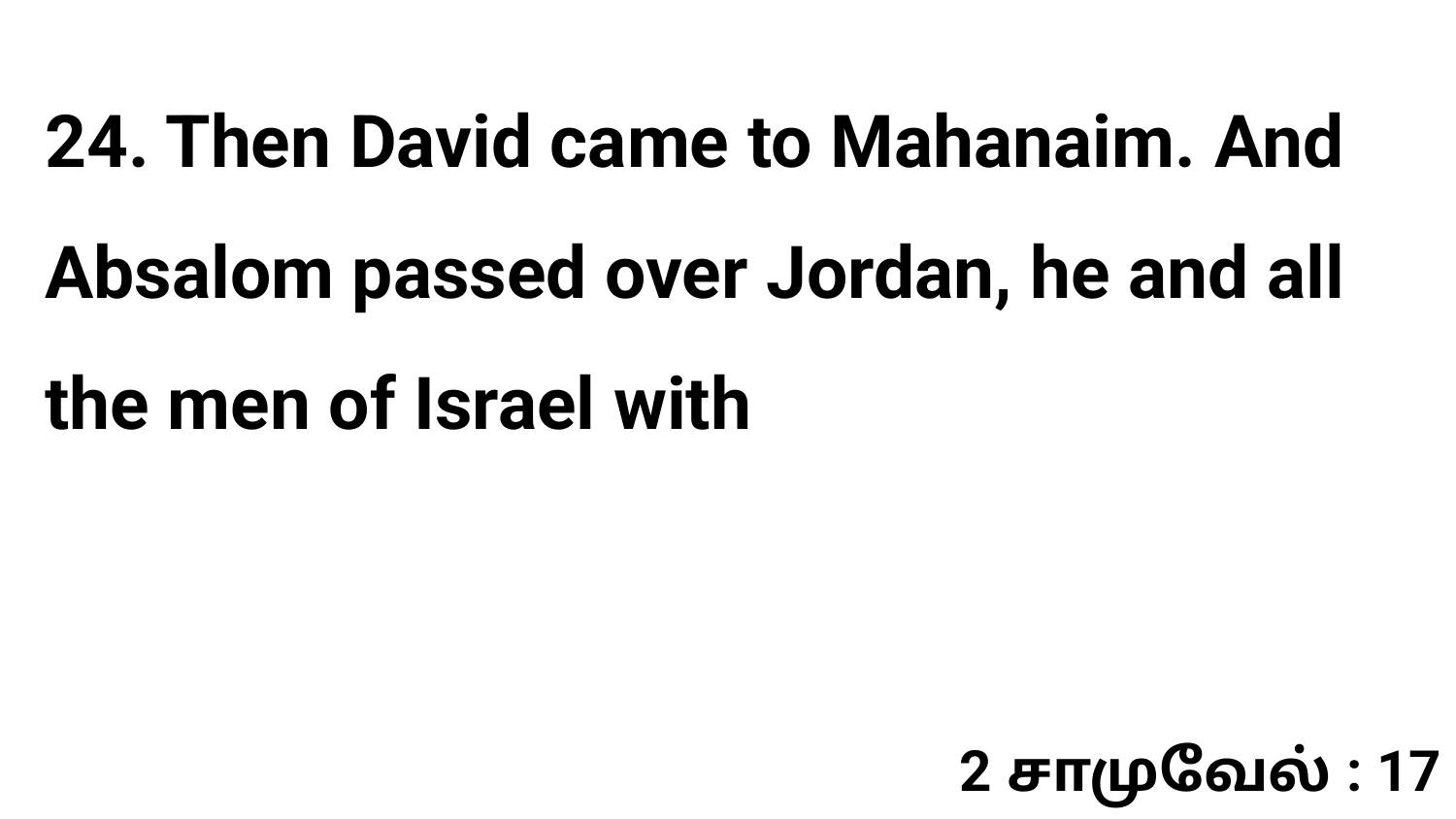

24. Then David came to Mahanaim. And Absalom passed over Jordan, he and all the men of Israel with
2 சாமுவேல் : 17